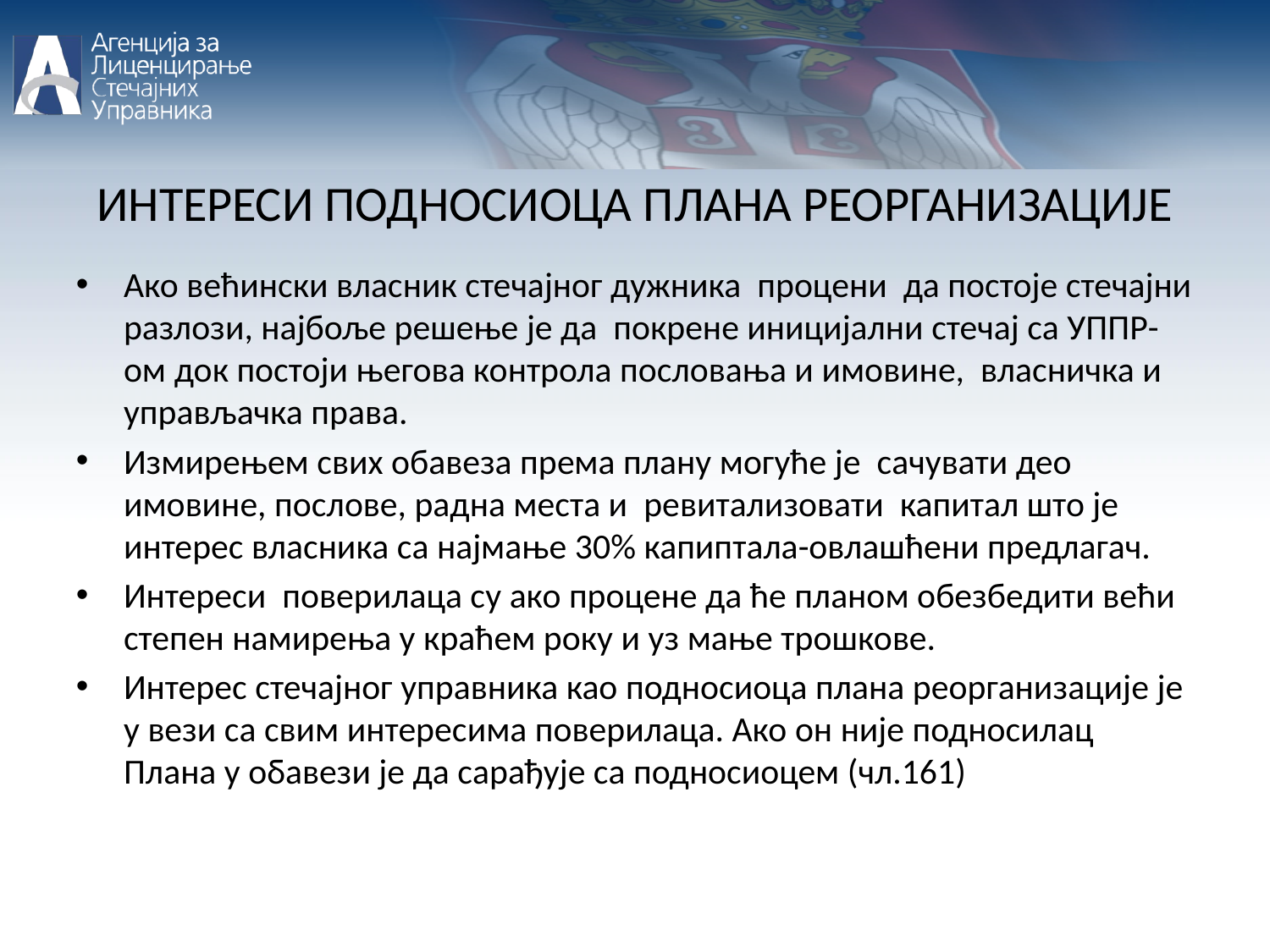

ИНТЕРЕСИ ПОДНОСИОЦА ПЛАНА РЕОРГАНИЗАЦИЈЕ
Ако већински власник стечајног дужника  процени  да постоје стечајни разлози, најбоље решење је да  покрене иницијални стечај са УППР-ом док постоји његова контрола пословања и имовине,  власничка и управљачка права.
Измирењем свих обавеза према плану могуће је  сачувати део имовине, послове, радна места и  ревитализовати  капитал што је интерес власника са најмање 30% капиптала-овлашћени предлагач.
Интереси  поверилаца су ако процене да ће планом обезбедити већи степен намирења у краћем року и уз мање трошкове.
Интерес стечајног управника као подносиоца плана реорганизације је у вези са свим интересима поверилаца. Ако он није подносилац Плана у обавези је да сарађује са подносиоцем (чл.161)